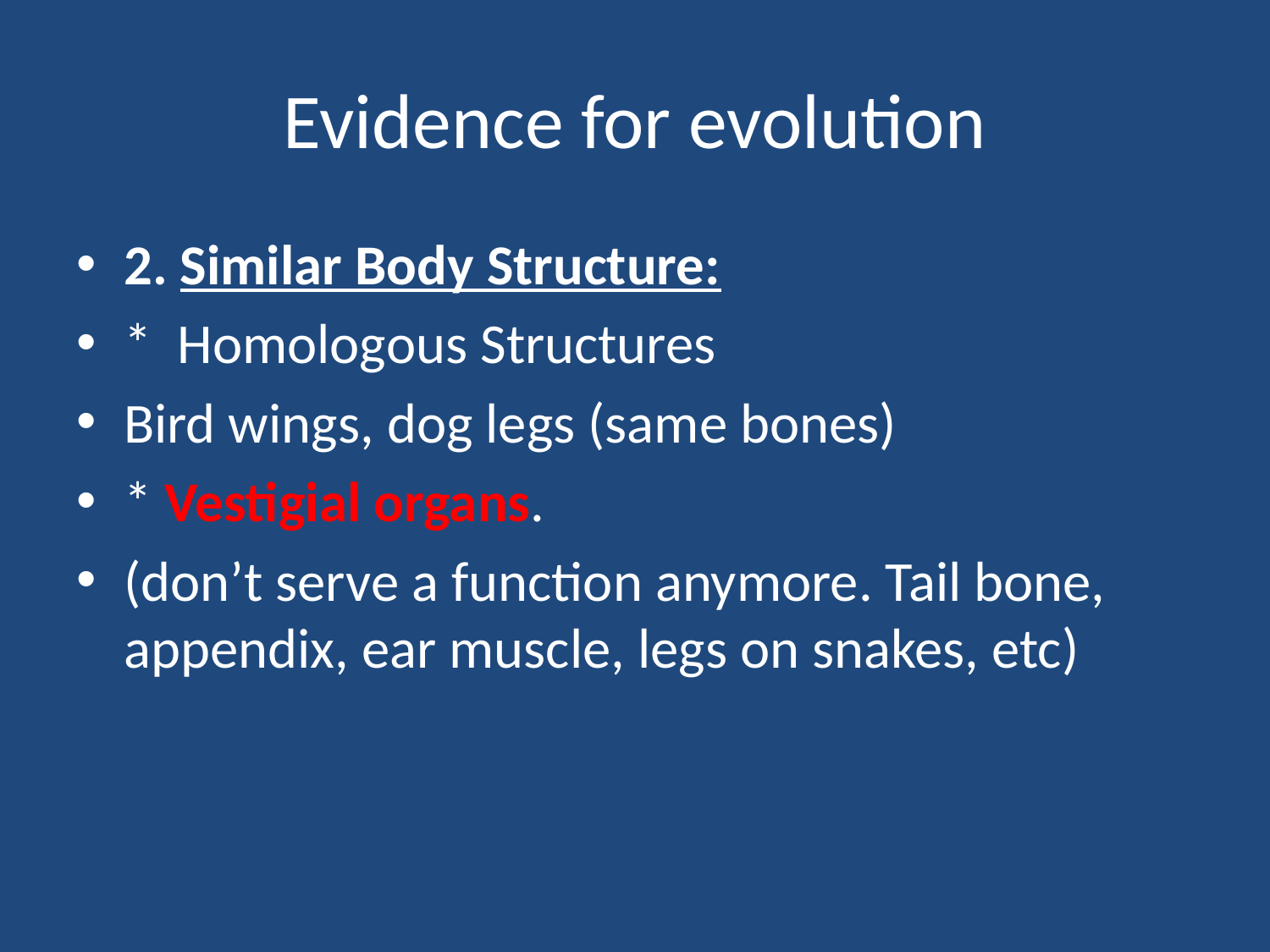

# Evidence for evolution
2. Similar Body Structure:
*  Homologous Structures
Bird wings, dog legs (same bones)
* Vestigial organs.
(don’t serve a function anymore. Tail bone, appendix, ear muscle, legs on snakes, etc)